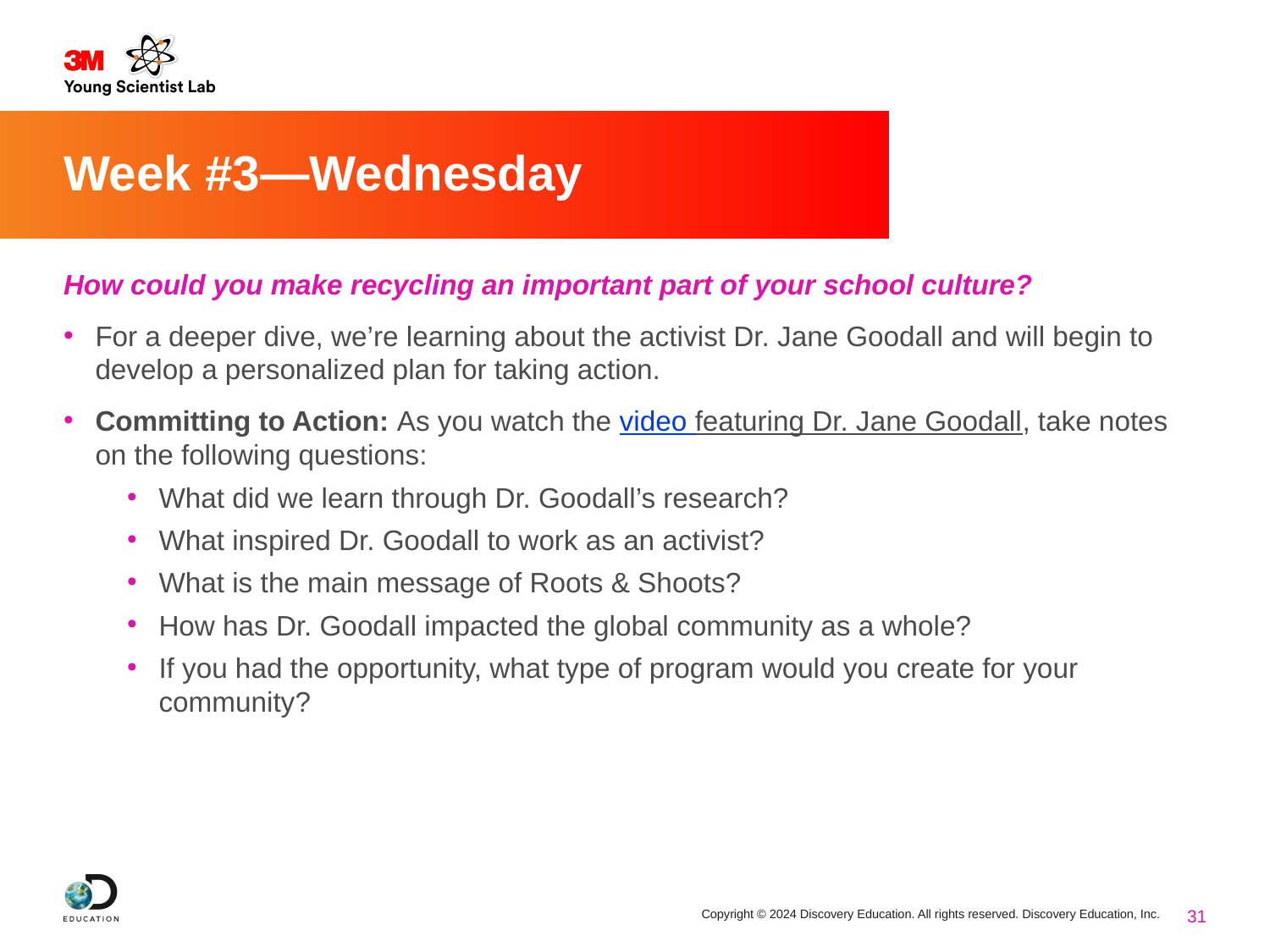

# Week #3—Wednesday
How could you make recycling an important part of your school culture?
For a deeper dive, we’re learning about the activist Dr. Jane Goodall and will begin to develop a personalized plan for taking action.
Committing to Action: As you watch the video featuring Dr. Jane Goodall, take notes on the following questions:
What did we learn through Dr. Goodall’s research?
What inspired Dr. Goodall to work as an activist?
What is the main message of Roots & Shoots?
How has Dr. Goodall impacted the global community as a whole?
If you had the opportunity, what type of program would you create for your community?